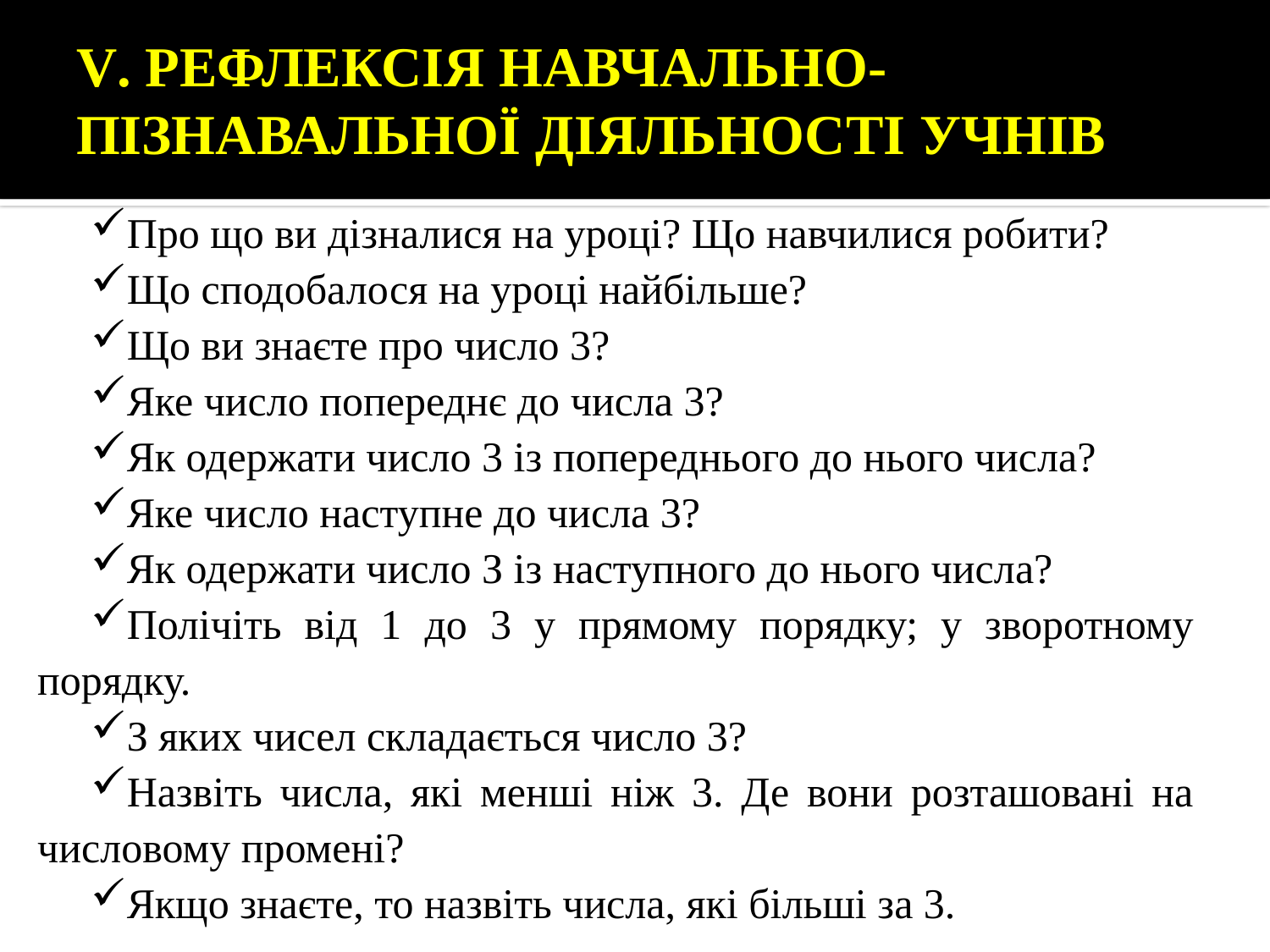

# V. РЕФЛЕКСІЯ НАВЧАЛЬНО-ПІЗНАВАЛЬНОЇ ДІЯЛЬНОСТІ УЧНІВ
Про що ви дізналися на уроці? Що навчилися робити?
Що сподобалося на уроці найбільше?
Що ви знаєте про число 3?
Яке число попереднє до числа 3?
Як одержати число 3 із попереднього до нього числа?
Яке число наступне до числа 3?
Як одержати число З із наступного до нього числа?
Полічіть від 1 до 3 у прямому порядку; у зворотному порядку.
З яких чисел складається число 3?
Назвіть числа, які менші ніж 3. Де вони розташовані на числовому промені?
Якщо знаєте, то назвіть числа, які більші за 3.